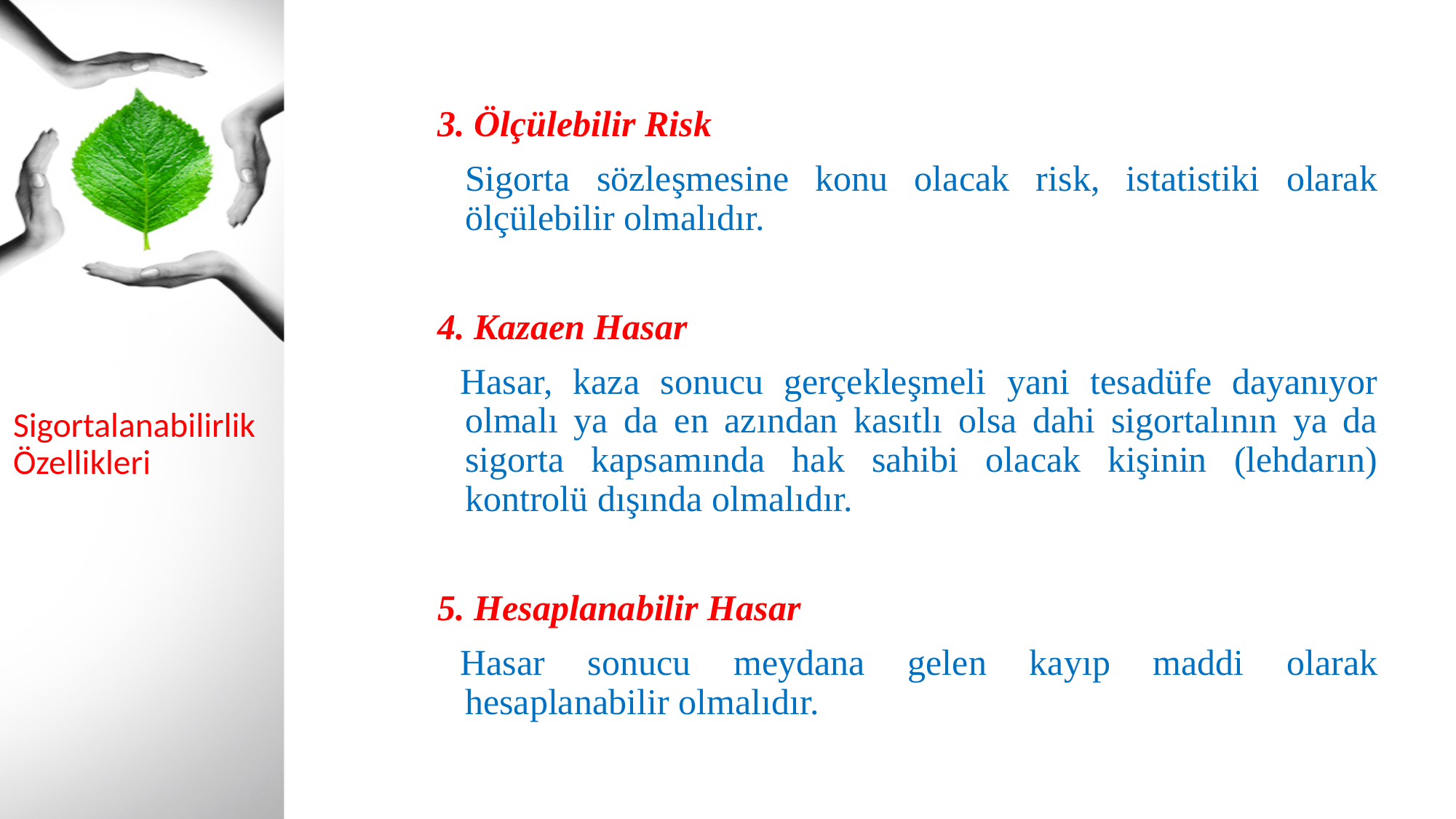

3. Ölçülebilir Risk
	Sigorta sözleşmesine konu olacak risk, istatistiki olarak ölçülebilir olmalıdır.

4. Kazaen Hasar
Hasar, kaza sonucu gerçekleşmeli yani tesadüfe dayanıyor olmalı ya da en azından kasıtlı olsa dahi sigortalının ya da sigorta kapsamında hak sahibi olacak kişinin (lehdarın) kontrolü dışında olmalıdır.

5. Hesaplanabilir Hasar
Hasar sonucu meydana gelen kayıp maddi olarak hesaplanabilir olmalıdır.

# Sigortalanabilirlik Özellikleri